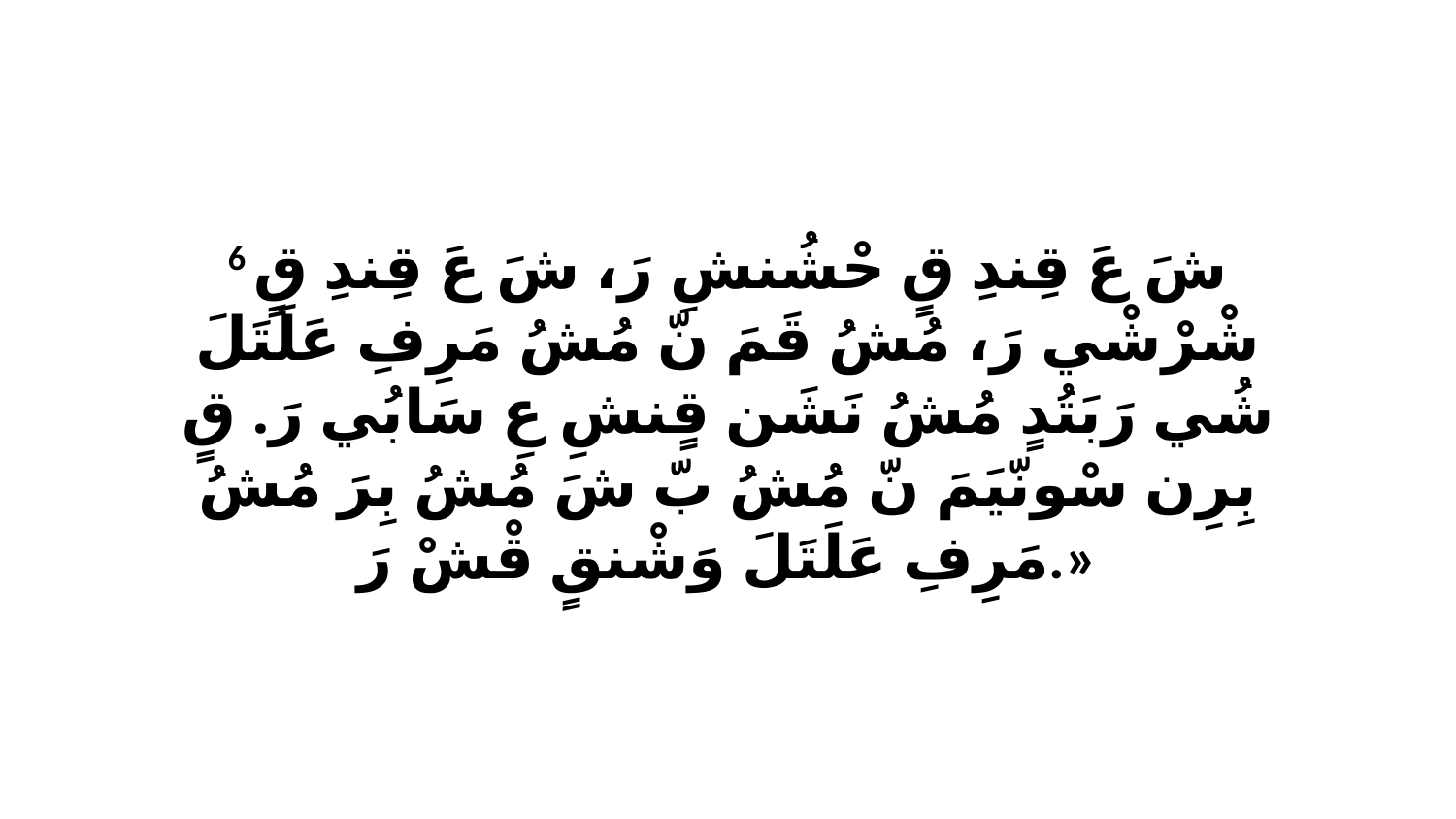

6 شَ عَ قِندِ قٍ حْشُنشِ رَ، شَ عَ قِندِ قٍ شْرْشْي رَ، مُشُ قَمَ نّ مُشُ مَرِفِ عَلَتَلَ شُي رَبَتُدٍ مُشُ نَشَن قٍنشِ عِ سَابُي رَ. قٍ بِرِن سْونّيَمَ نّ مُشُ بّ شَ مُشُ بِرَ مُشُ مَرِفِ عَلَتَلَ وَشْنقٍ قْشْ رَ.»